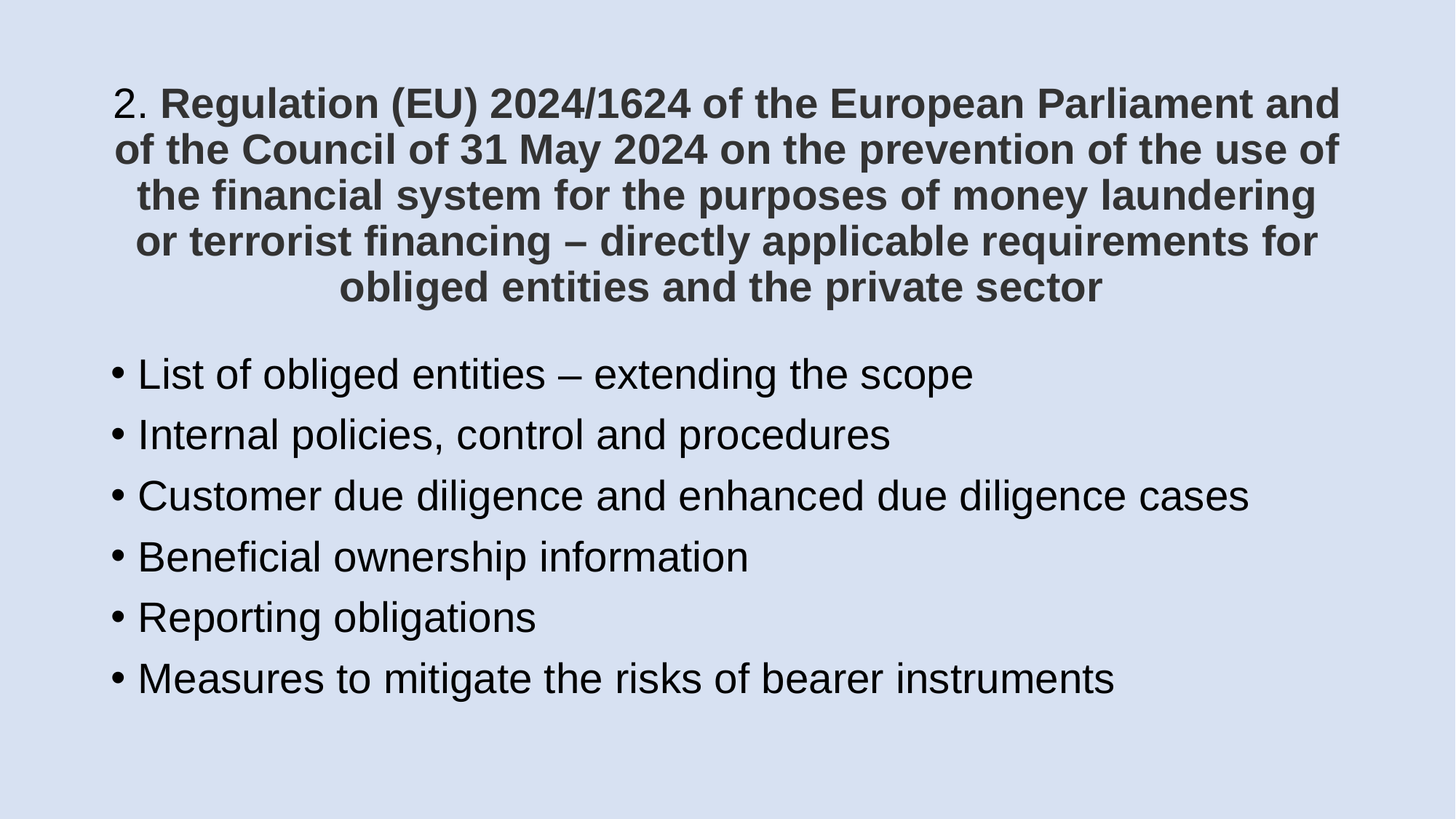

# 2. Regulation (EU) 2024/1624 of the European Parliament and of the Council of 31 May 2024 on the prevention of the use of the financial system for the purposes of money laundering or terrorist financing – directly applicable requirements for obliged entities and the private sector
List of obliged entities – extending the scope
Internal policies, control and procedures
Customer due diligence and enhanced due diligence cases
Beneficial ownership information
Reporting obligations
Measures to mitigate the risks of bearer instruments